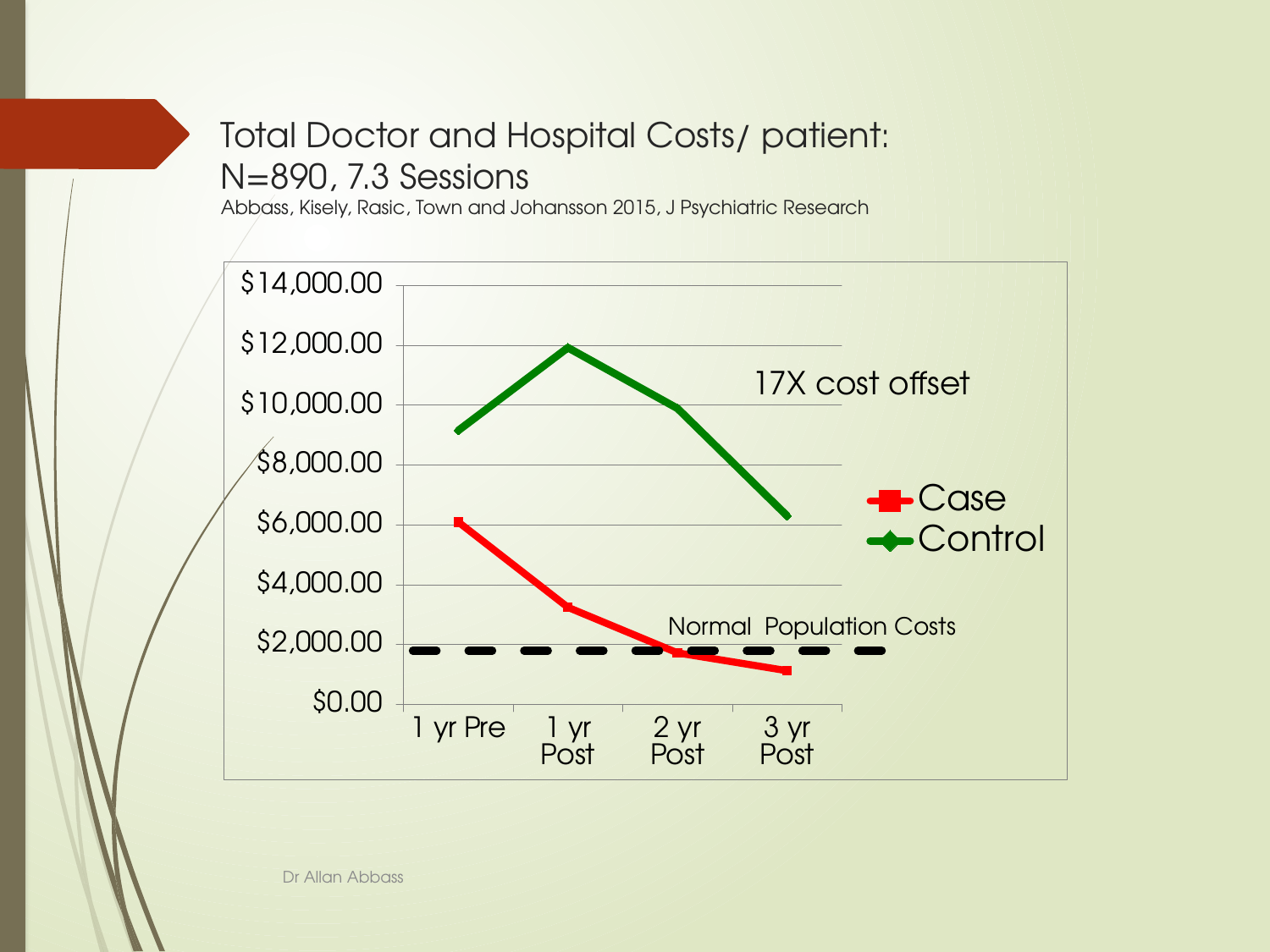

# Total Doctor and Hospital Costs/ patient: N=890, 7.3 Sessions Abbass, Kisely, Rasic, Town and Johansson 2015, J Psychiatric Research

### Chart

| Category | Case | Control |
|---|---|---|
| 1 yr Pre | 6088.0 | 9152.0 |
| 1 yr Post | 3238.0 | 11920.0 |
| 2 yr Post | 1716.0 | 9890.0 |
| 3 yr Post | 1119.62 | 6300.0 |
17X cost offset
Normal  Population Costs
Dr Allan Abbass